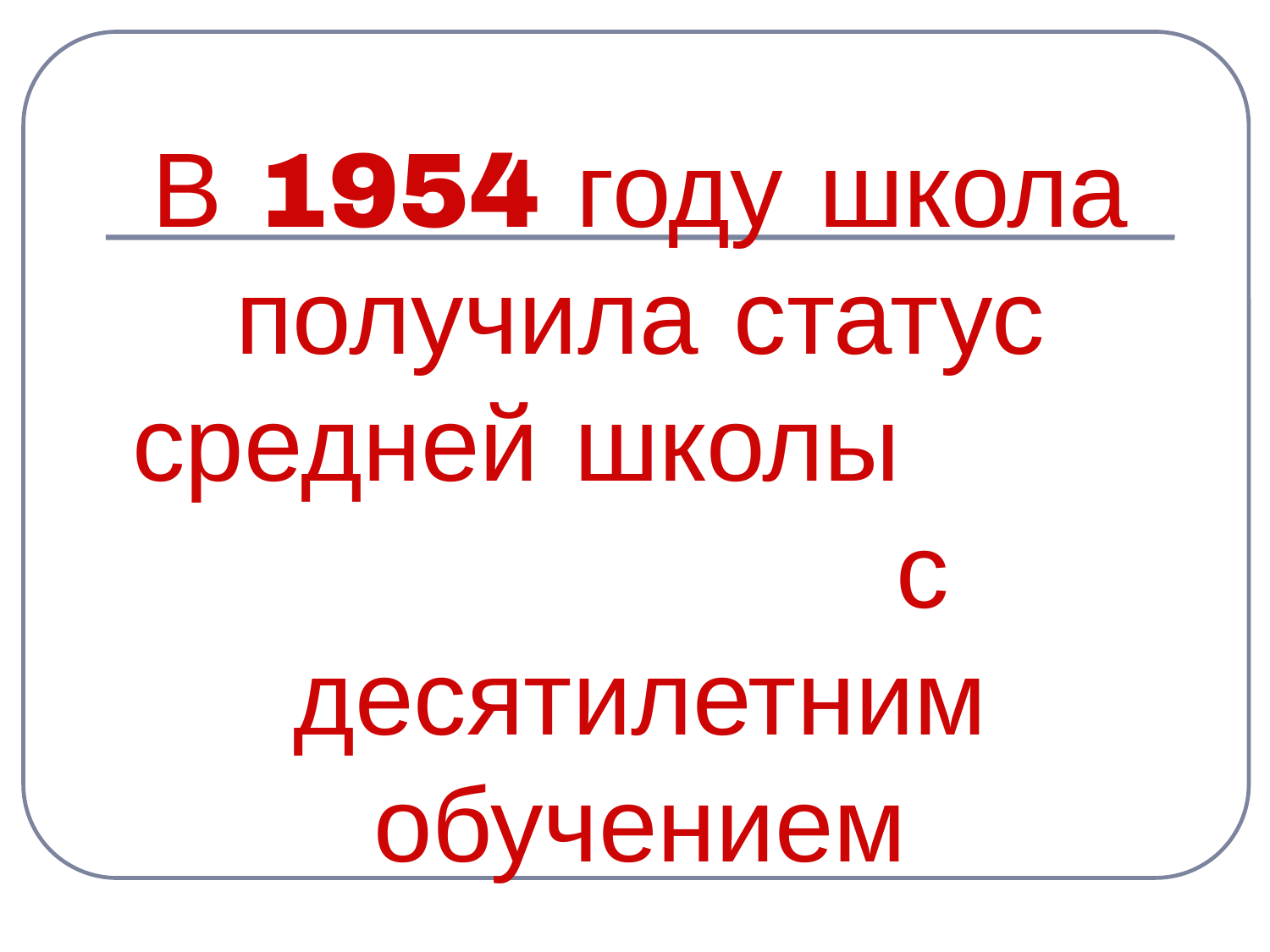

В 1954 году школа получила статус средней школы                        с десятилетним обучением